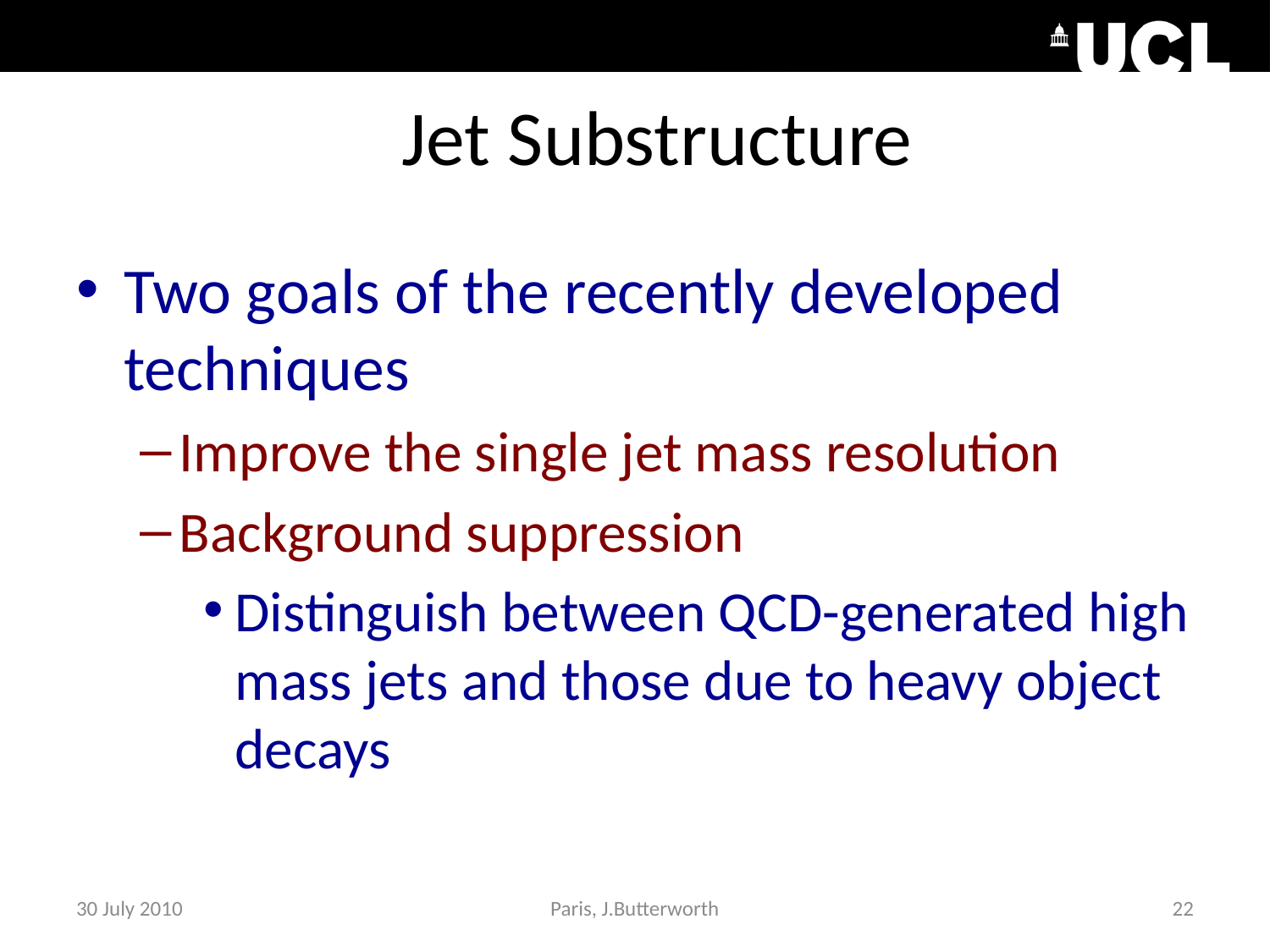

# Jet Substructure
Two goals of the recently developed techniques
Improve the single jet mass resolution
Background suppression
Distinguish between QCD-generated high mass jets and those due to heavy object decays

30 July 2010
Paris, J.Butterworth
22